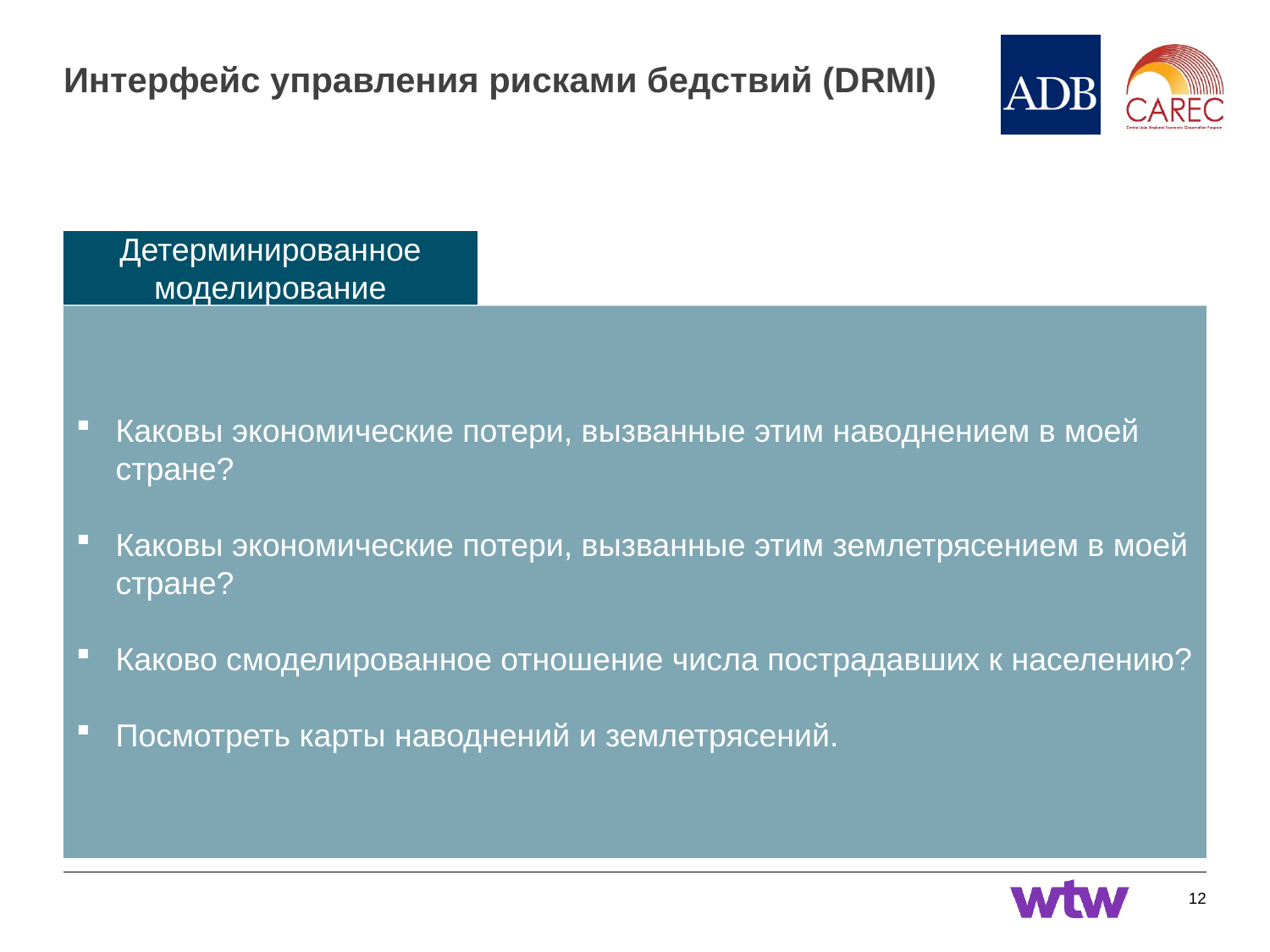

# Интерфейс управления рисками бедствий (DRMI)
Детерминированное моделирование
Каковы экономические потери, вызванные этим наводнением в моей стране?​​

Каковы экономические потери, вызванные этим землетрясением в моей стране?

​Каково смоделированное отношение числа пострадавших к населению?
​
Посмотреть карты наводнений и землетрясений.
12